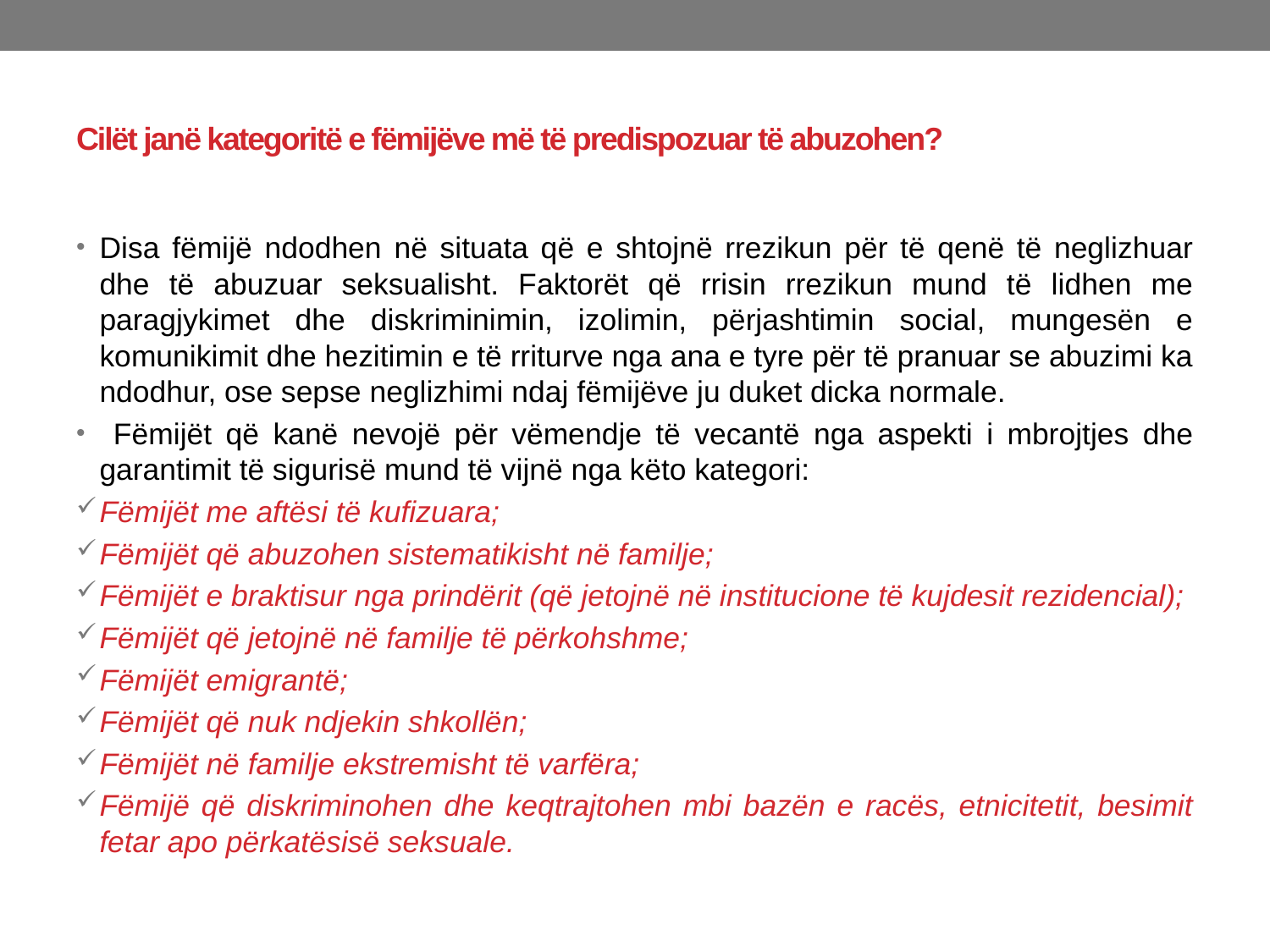

# Cilët janë kategoritë e fëmijëve më të predispozuar të abuzohen?
Disa fëmijë ndodhen në situata që e shtojnë rrezikun për të qenë të neglizhuar dhe të abuzuar seksualisht. Faktorët që rrisin rrezikun mund të lidhen me paragjykimet dhe diskriminimin, izolimin, përjashtimin social, mungesën e komunikimit dhe hezitimin e të rriturve nga ana e tyre për të pranuar se abuzimi ka ndodhur, ose sepse neglizhimi ndaj fëmijëve ju duket dicka normale.
 Fëmijët që kanë nevojë për vëmendje të vecantë nga aspekti i mbrojtjes dhe garantimit të sigurisë mund të vijnë nga këto kategori:
Fëmijët me aftësi të kufizuara;
Fëmijët që abuzohen sistematikisht në familje;
Fëmijët e braktisur nga prindërit (që jetojnë në institucione të kujdesit rezidencial);
Fëmijët që jetojnë në familje të përkohshme;
Fëmijët emigrantë;
Fëmijët që nuk ndjekin shkollën;
Fëmijët në familje ekstremisht të varfëra;
Fëmijë që diskriminohen dhe keqtrajtohen mbi bazën e racës, etnicitetit, besimit fetar apo përkatësisë seksuale.